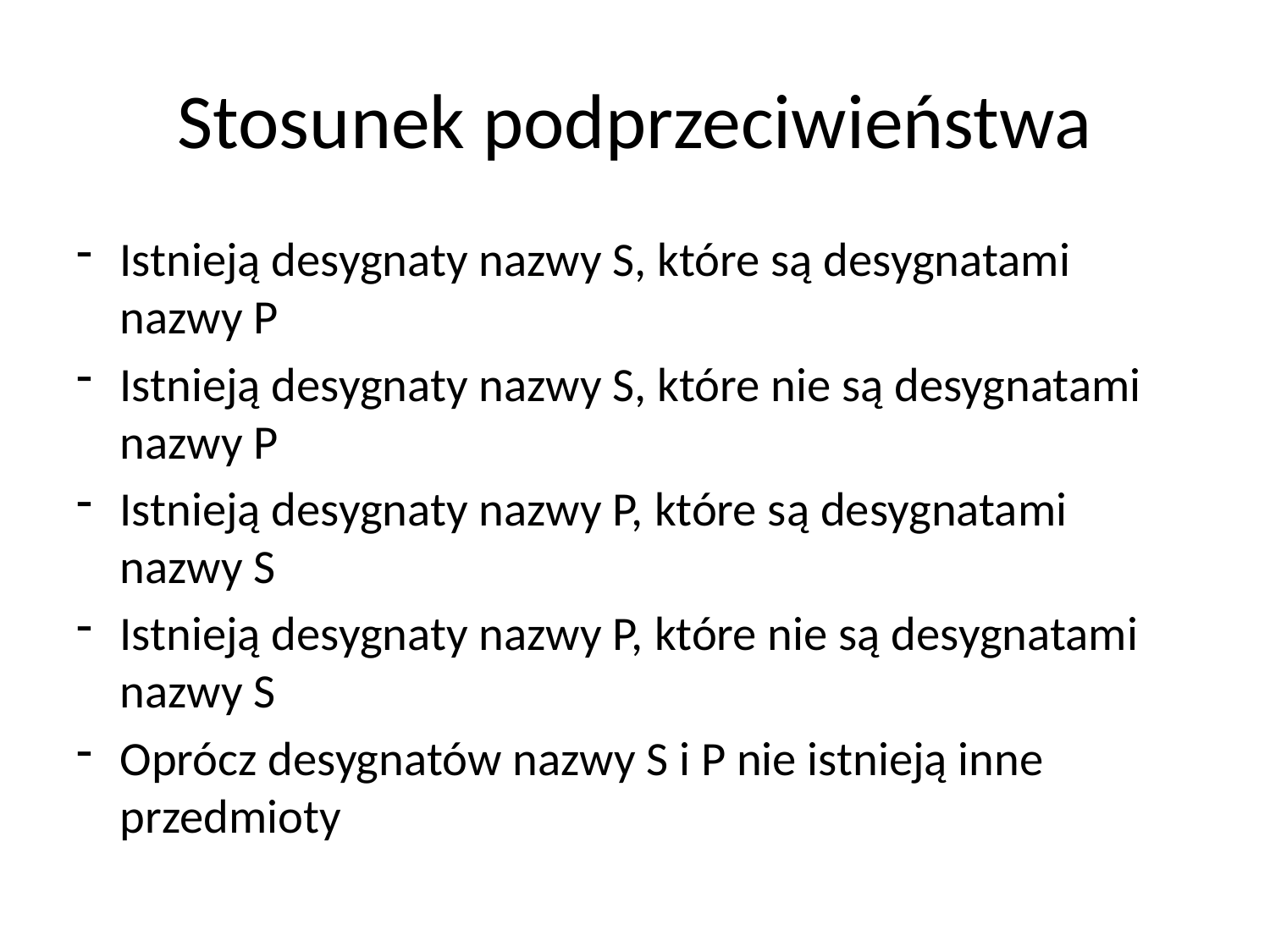

# Stosunek podprzeciwieństwa
Istnieją desygnaty nazwy S, które są desygnatami nazwy P
Istnieją desygnaty nazwy S, które nie są desygnatami nazwy P
Istnieją desygnaty nazwy P, które są desygnatami nazwy S
Istnieją desygnaty nazwy P, które nie są desygnatami nazwy S
Oprócz desygnatów nazwy S i P nie istnieją inne przedmioty